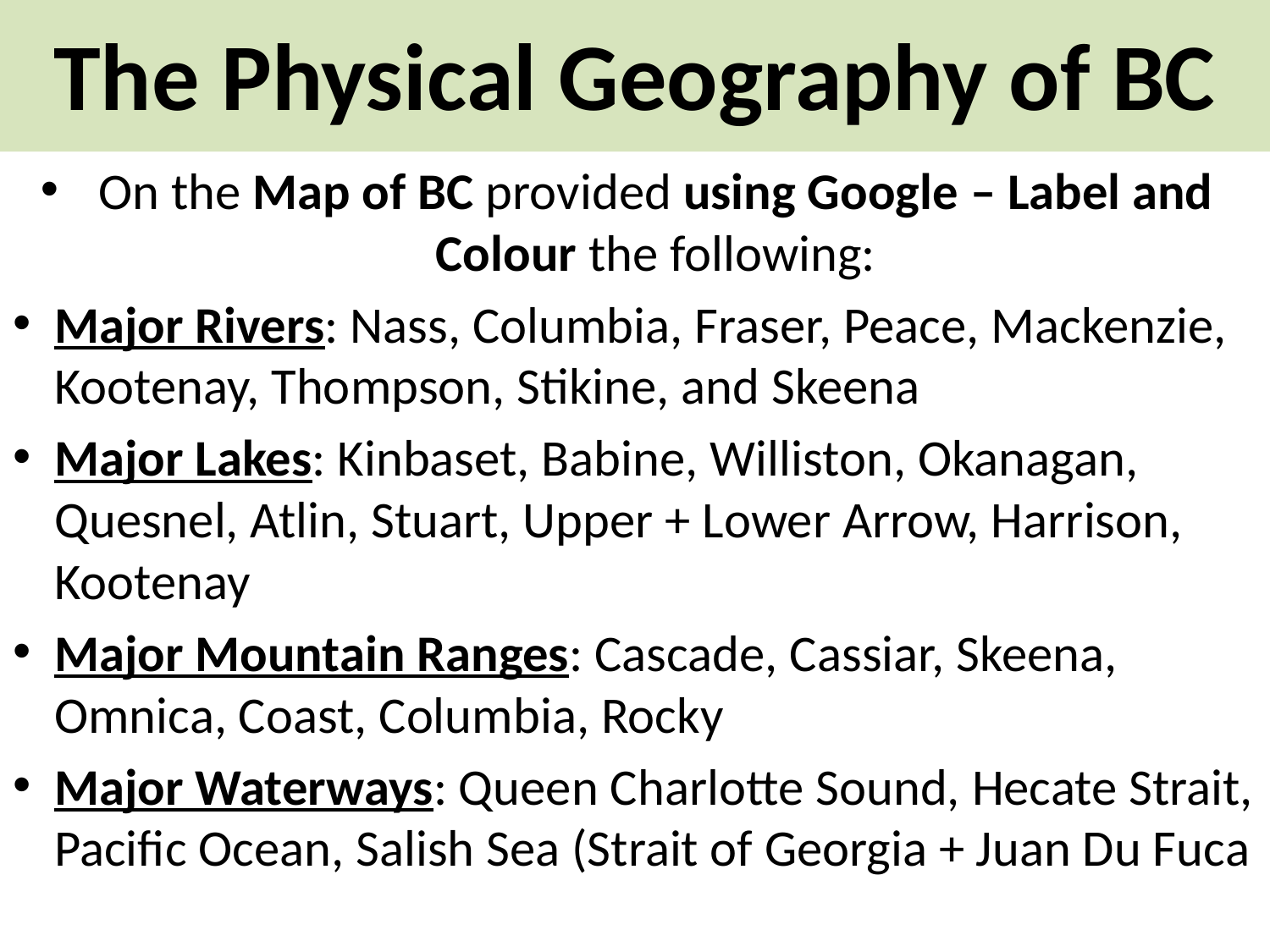

# The Physical Geography of BC
On the Map of BC provided using Google – Label and Colour the following:
Major Rivers: Nass, Columbia, Fraser, Peace, Mackenzie, Kootenay, Thompson, Stikine, and Skeena
Major Lakes: Kinbaset, Babine, Williston, Okanagan, Quesnel, Atlin, Stuart, Upper + Lower Arrow, Harrison, Kootenay
Major Mountain Ranges: Cascade, Cassiar, Skeena, Omnica, Coast, Columbia, Rocky
Major Waterways: Queen Charlotte Sound, Hecate Strait, Pacific Ocean, Salish Sea (Strait of Georgia + Juan Du Fuca